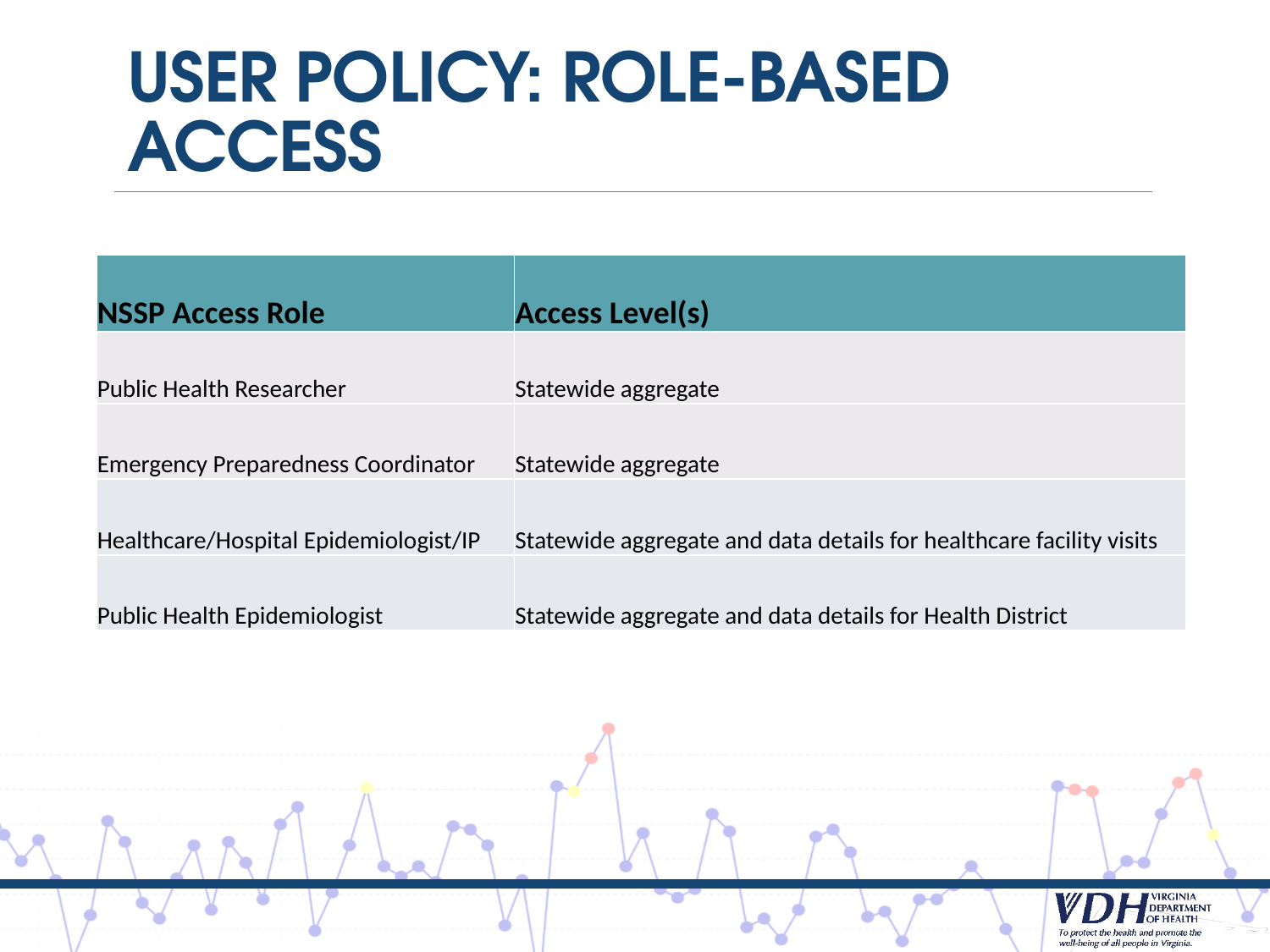

# User Policy: Role-Based Access
| NSSP Access Role | Access Level(s) |
| --- | --- |
| Public Health Researcher | Statewide aggregate |
| Emergency Preparedness Coordinator | Statewide aggregate |
| Healthcare/Hospital Epidemiologist/IP | Statewide aggregate and data details for healthcare facility visits |
| Public Health Epidemiologist | Statewide aggregate and data details for Health District |